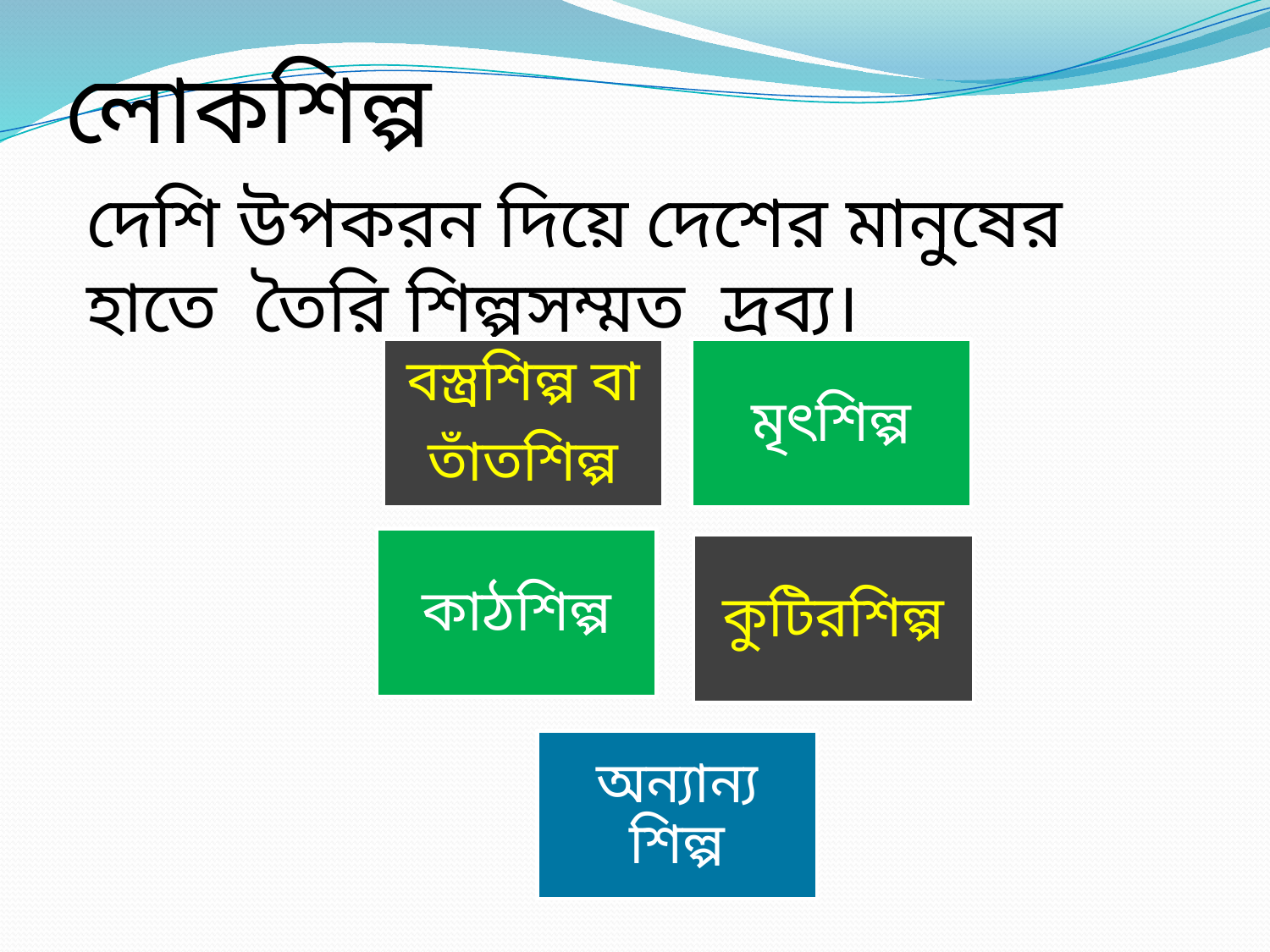

লোকশিল্প
দেশি উপকরন দিয়ে দেশের মানুষের হাতে  তৈরি শিল্পসম্মত  দ্রব্য।
বস্ত্রশিল্প বা
তাঁতশিল্প
মৃৎশিল্প
কাঠশিল্প
কুটিরশিল্প
অন্যান্য শিল্প